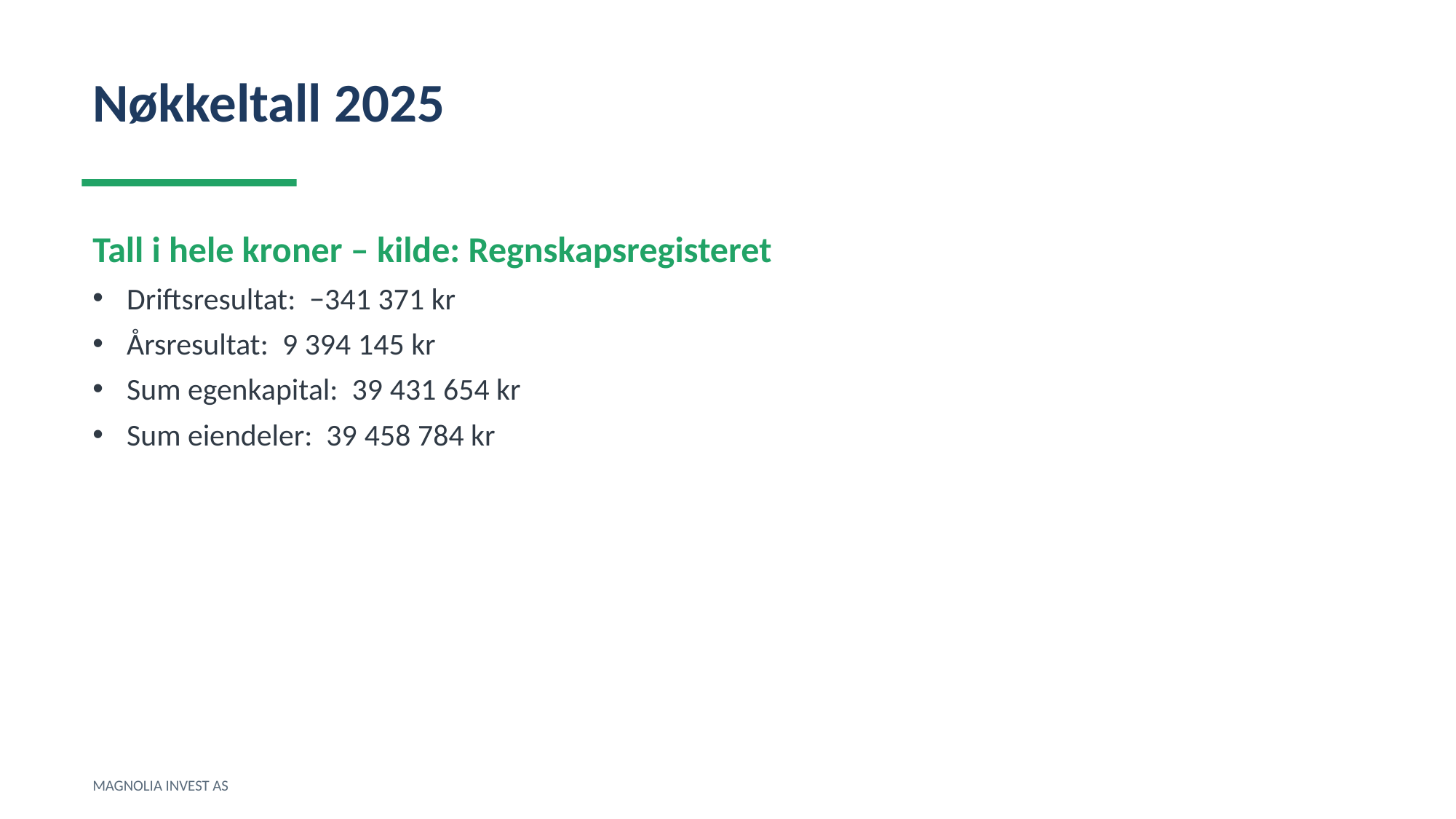

Nøkkeltall 2025

Tall i hele kroner – kilde: Regnskapsregisteret
Driftsresultat:  −341 371 kr
Årsresultat:  9 394 145 kr
Sum egenkapital:  39 431 654 kr
Sum eiendeler:  39 458 784 kr
MAGNOLIA INVEST AS